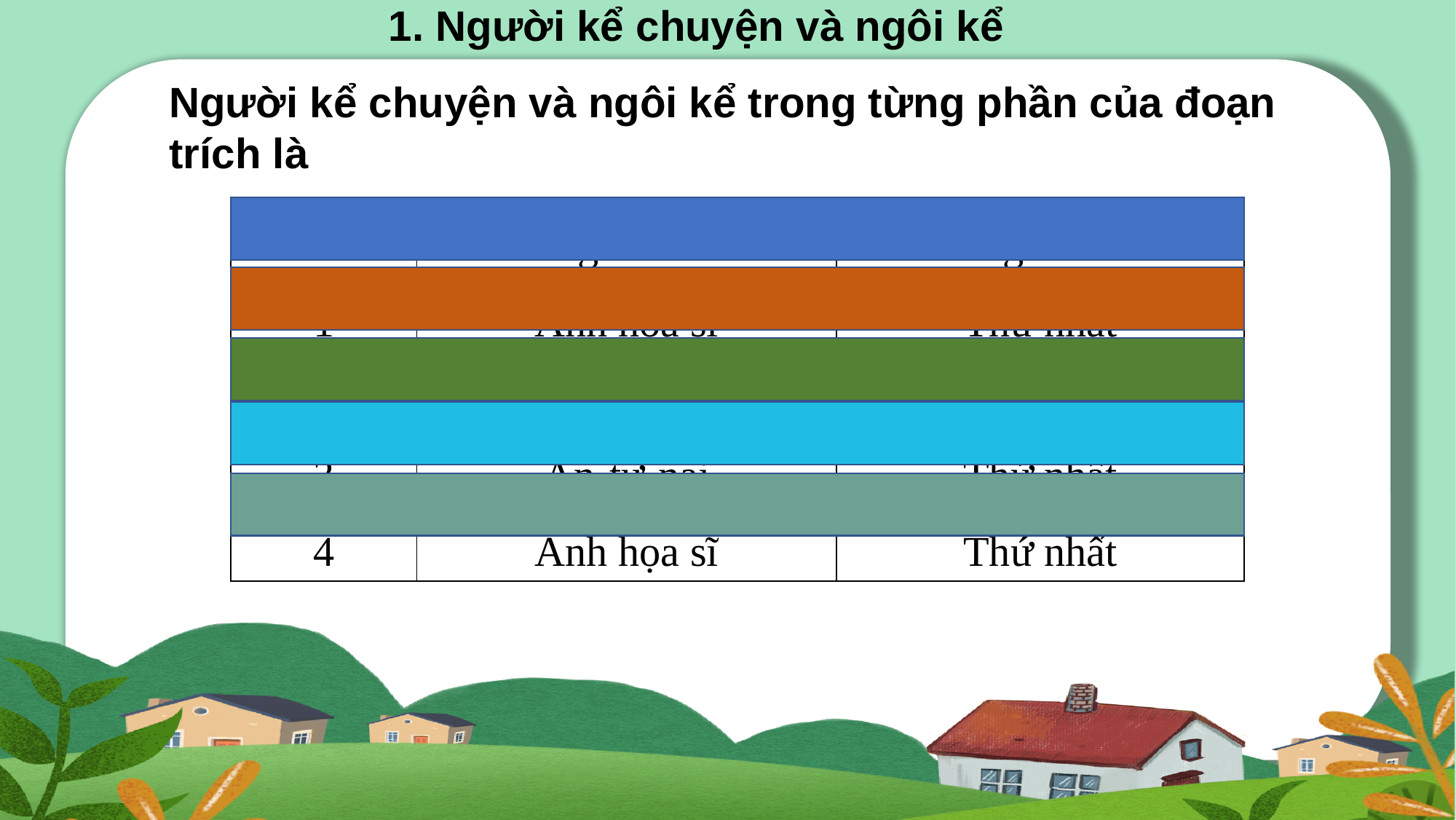

1. Người kể chuyện và ngôi kể
Người kể chuyện và ngôi kể trong từng phần của đoạn trích là

| Phần | Người kể | Ngôi kể |
| --- | --- | --- |
| 1 | Anh họa sĩ | Thứ nhất |
| 2 | An-tư-nai | Thứ nhất |
| 3 | An-tư-nai | Thứ nhất |
| 4 | Anh họa sĩ | Thứ nhất |